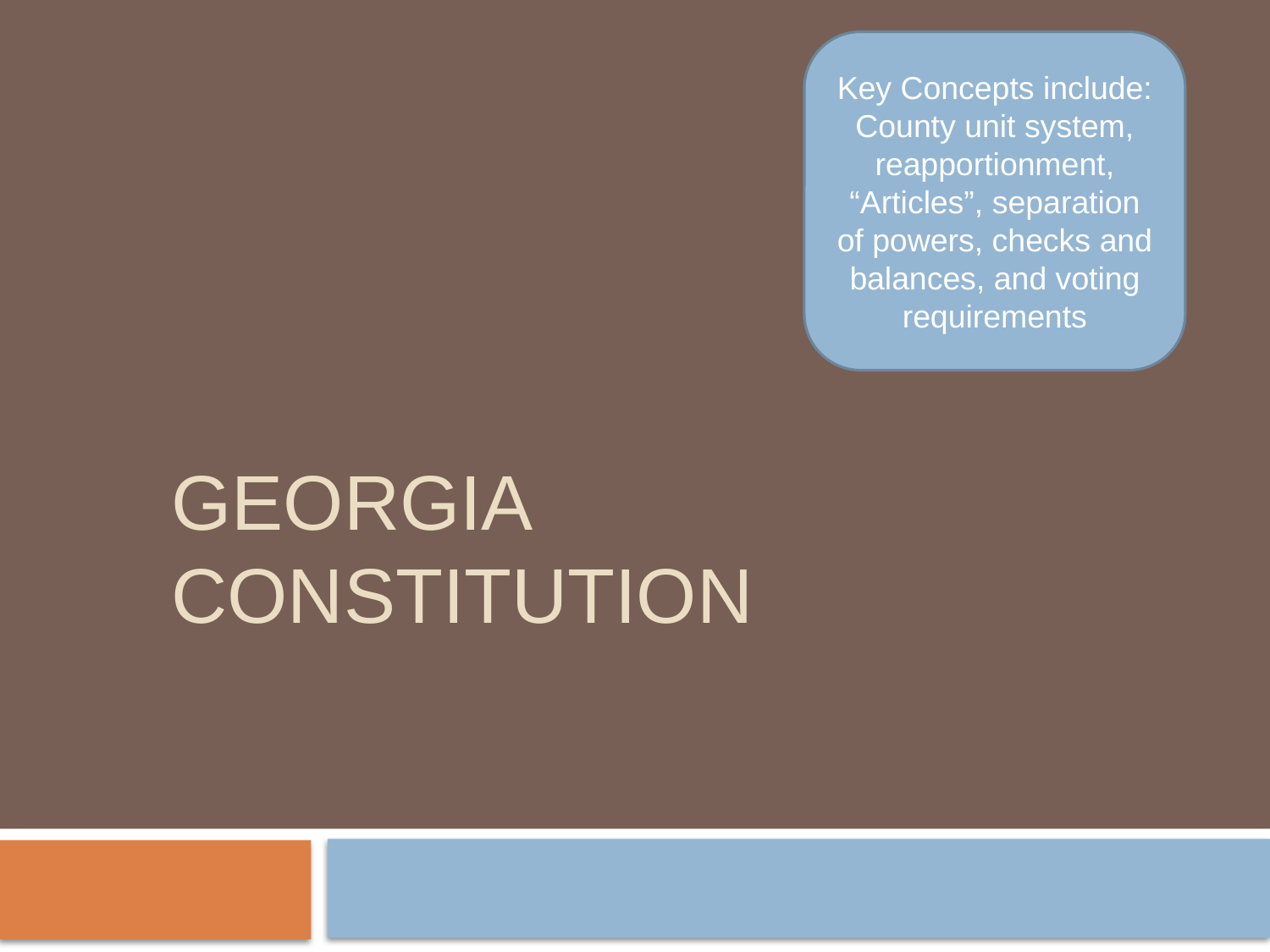

Key Concepts include:
County unit system, reapportionment, “Articles”, separation of powers, checks and balances, and voting requirements
# Georgia constitution